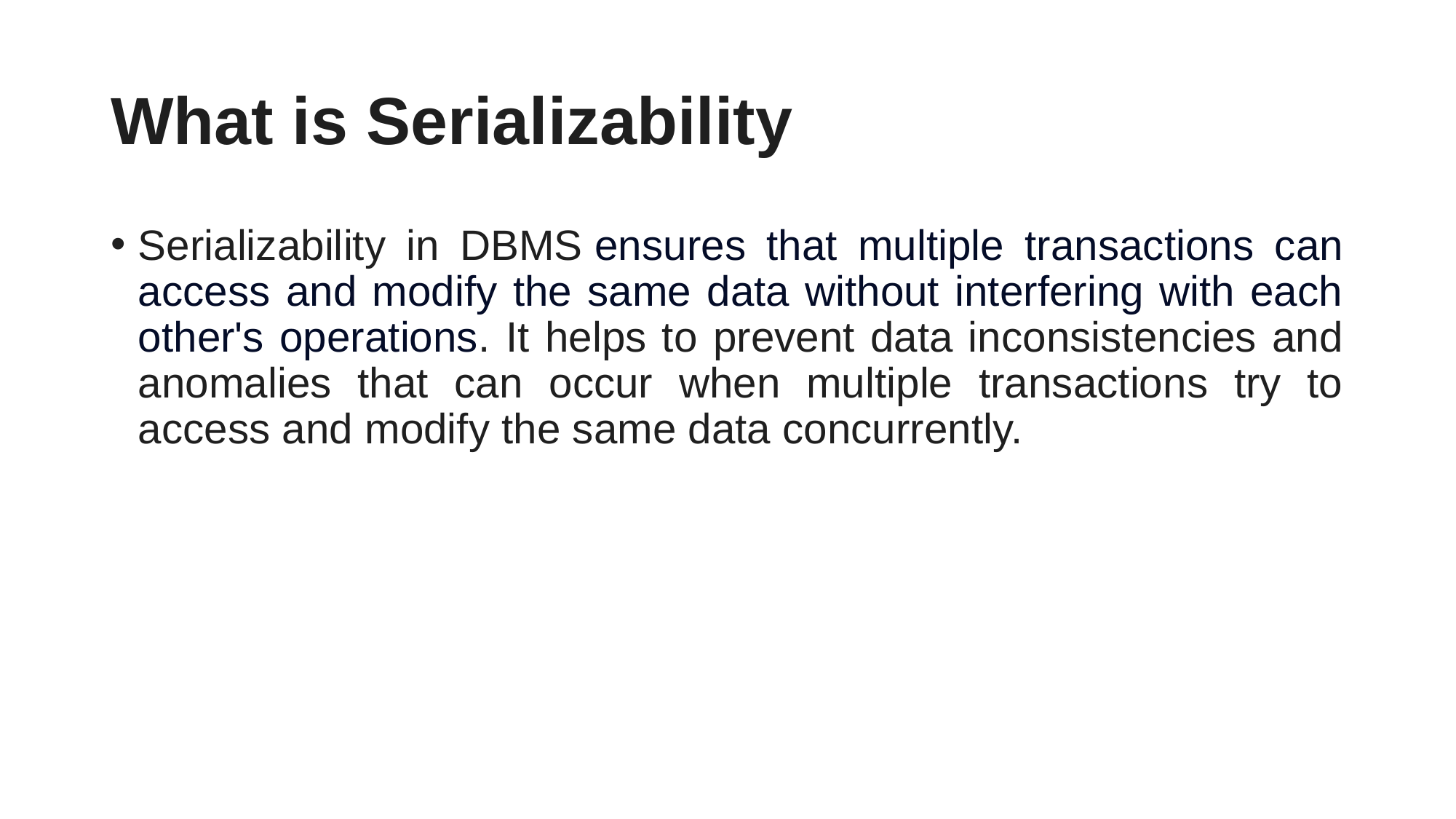

# What is Serializability
Serializability in DBMS ensures that multiple transactions can access and modify the same data without interfering with each other's operations. It helps to prevent data inconsistencies and anomalies that can occur when multiple transactions try to access and modify the same data concurrently.